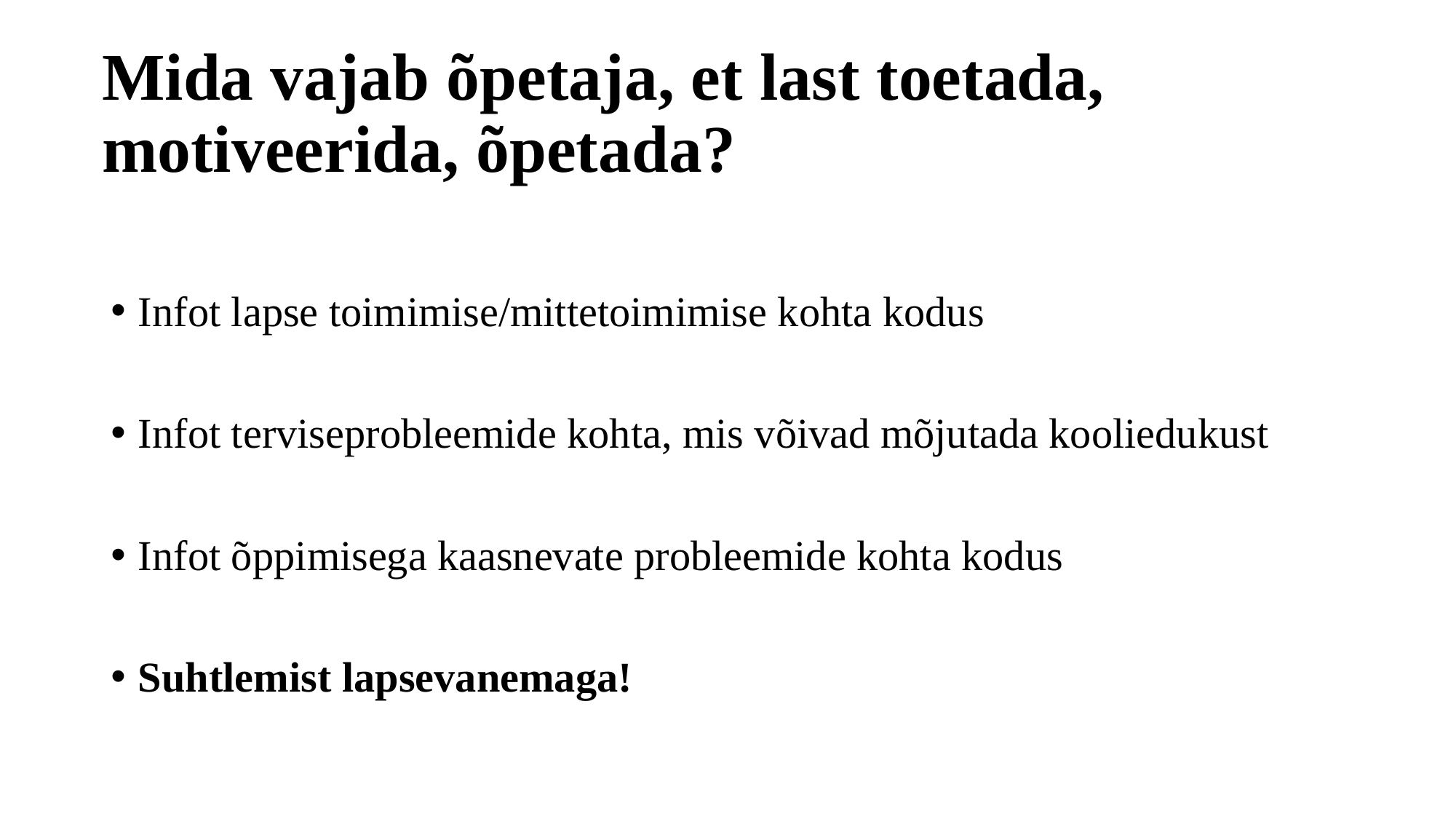

# Mida vajab õpetaja, et last toetada, motiveerida, õpetada?

Infot lapse toimimise/mittetoimimise kohta kodus

Infot terviseprobleemide kohta, mis võivad mõjutada kooliedukust

Infot õppimisega kaasnevate probleemide kohta kodus

Suhtlemist lapsevanemaga!